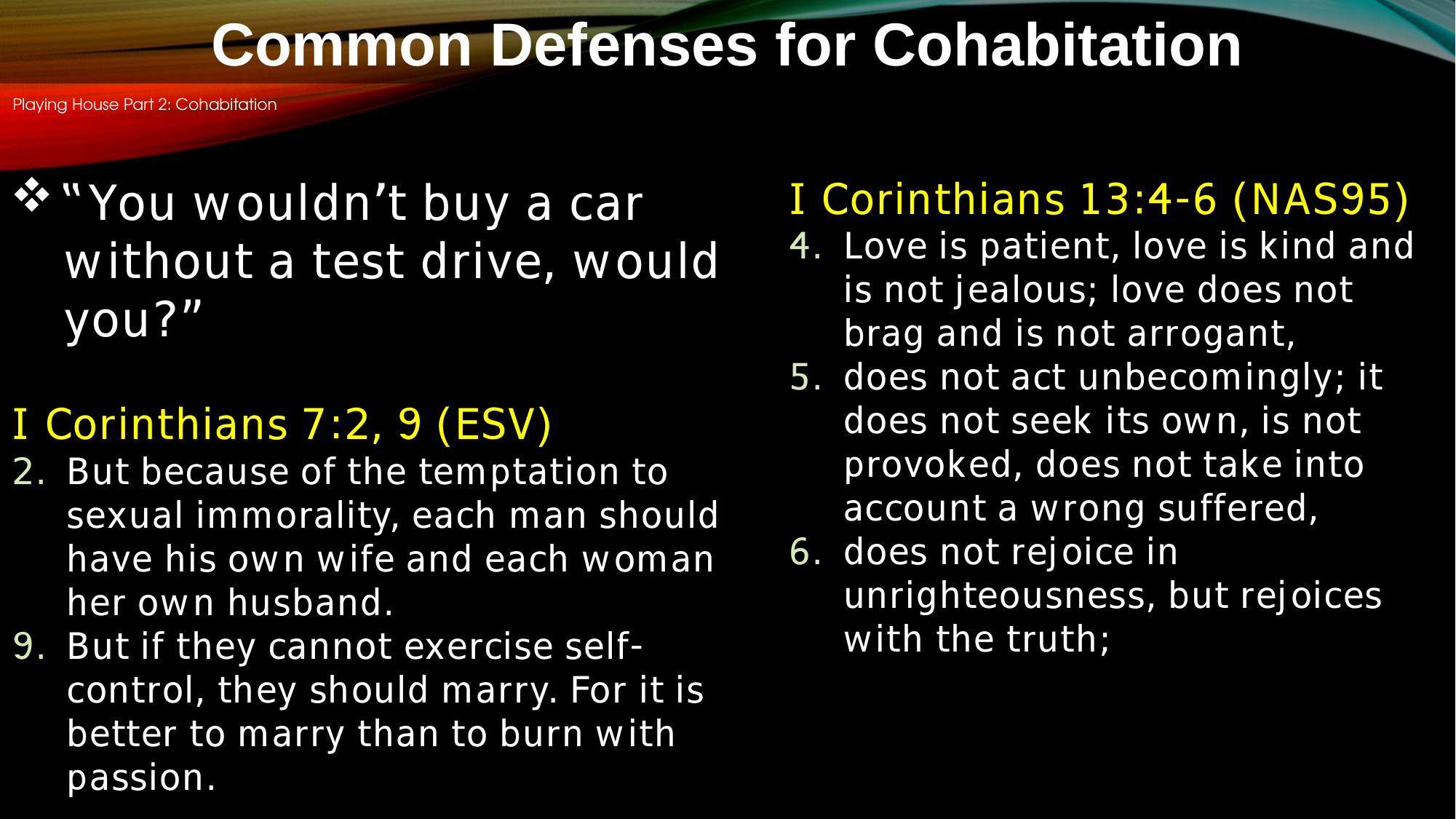

Common Defenses for Cohabitation
Playing House Part 2: Cohabitation
“You wouldn’t buy a car without a test drive, would you?”
I Corinthians 13:4-6 (NAS95)
Love is patient, love is kind and is not jealous; love does not brag and is not arrogant,
does not act unbecomingly; it does not seek its own, is not provoked, does not take into account a wrong suffered,
does not rejoice in unrighteousness, but rejoices with the truth;
I Corinthians 7:2, 9 (ESV)
But because of the temptation to sexual immorality, each man should have his own wife and each woman her own husband.
But if they cannot exercise self-control, they should marry. For it is better to marry than to burn with passion.